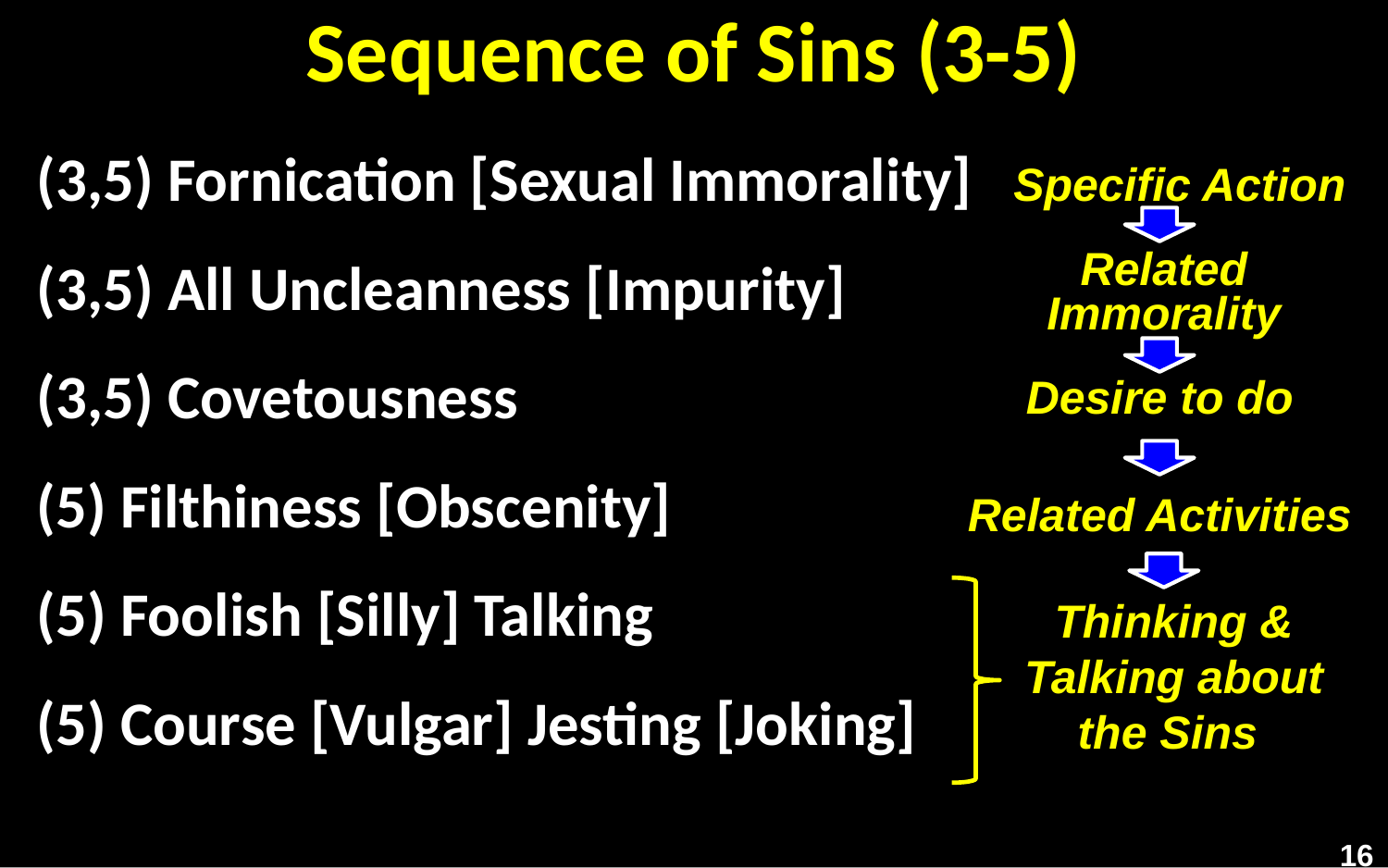

# Sequence of Sins (3-5)
(3,5) Fornication [Sexual Immorality]
(3,5) All Uncleanness [Impurity]
(3,5) Covetousness
(5) Filthiness [Obscenity]
(5) Foolish [Silly] Talking
(5) Course [Vulgar] Jesting [Joking]
Specific Action

Related Immorality

Desire to do

Related Activities

Thinking & Talking about the Sins
16